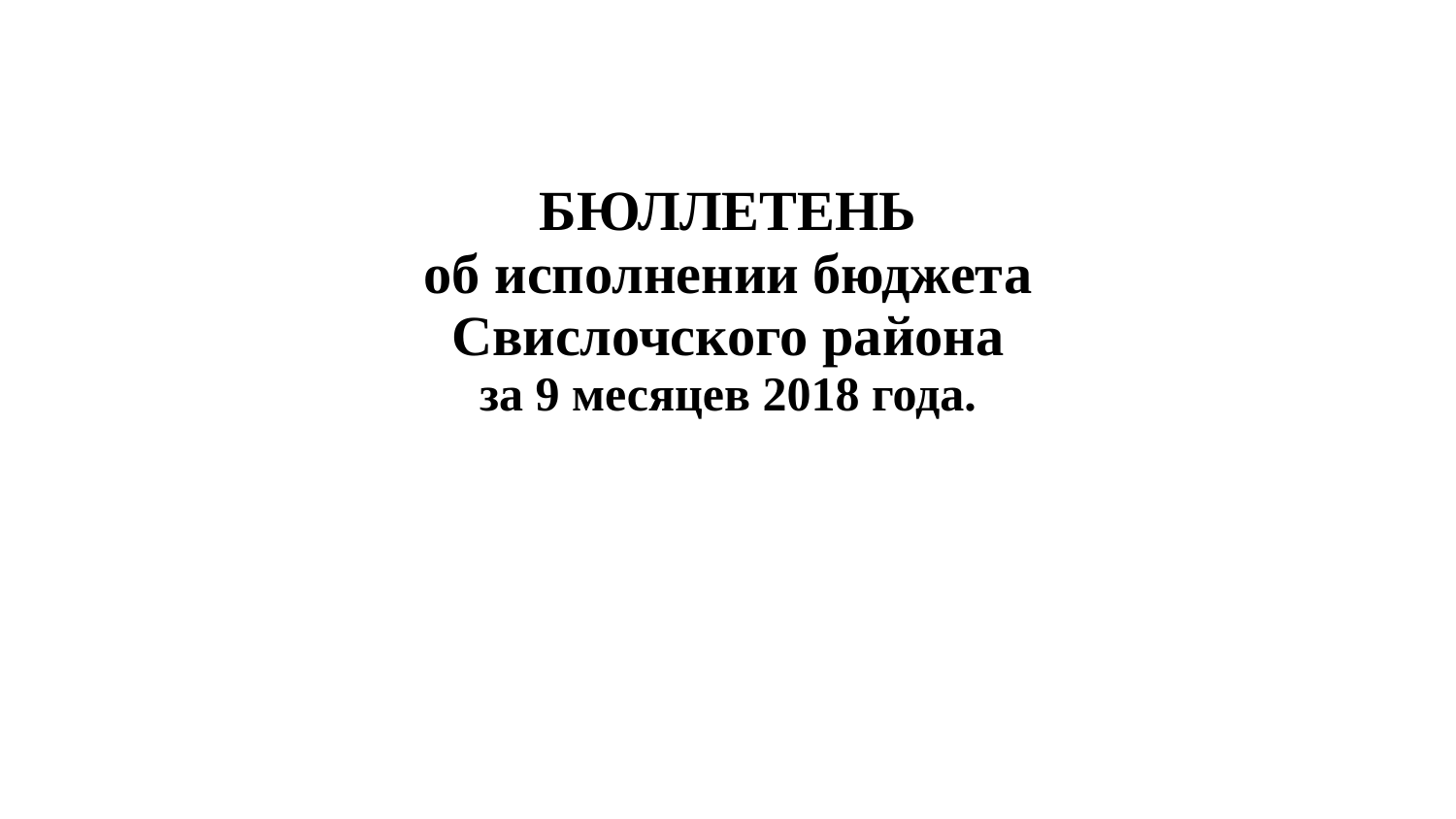

| БЮЛЛЕТЕНЬ об исполнении бюджета Свислочского района за 9 месяцев 2018 года. |
| --- |